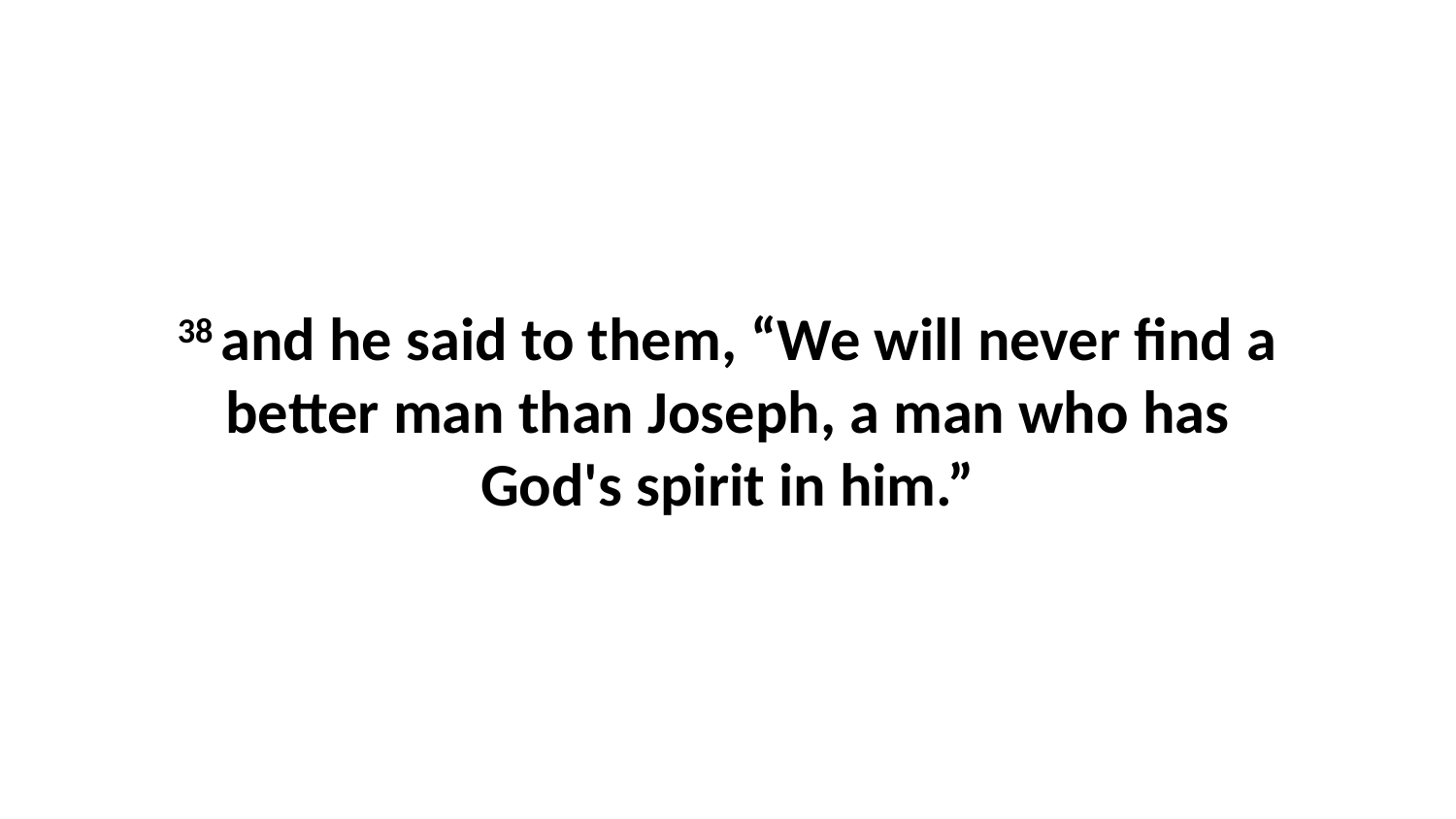

38 and he said to them, “We will never find a better man than Joseph, a man who has God's spirit in him.”